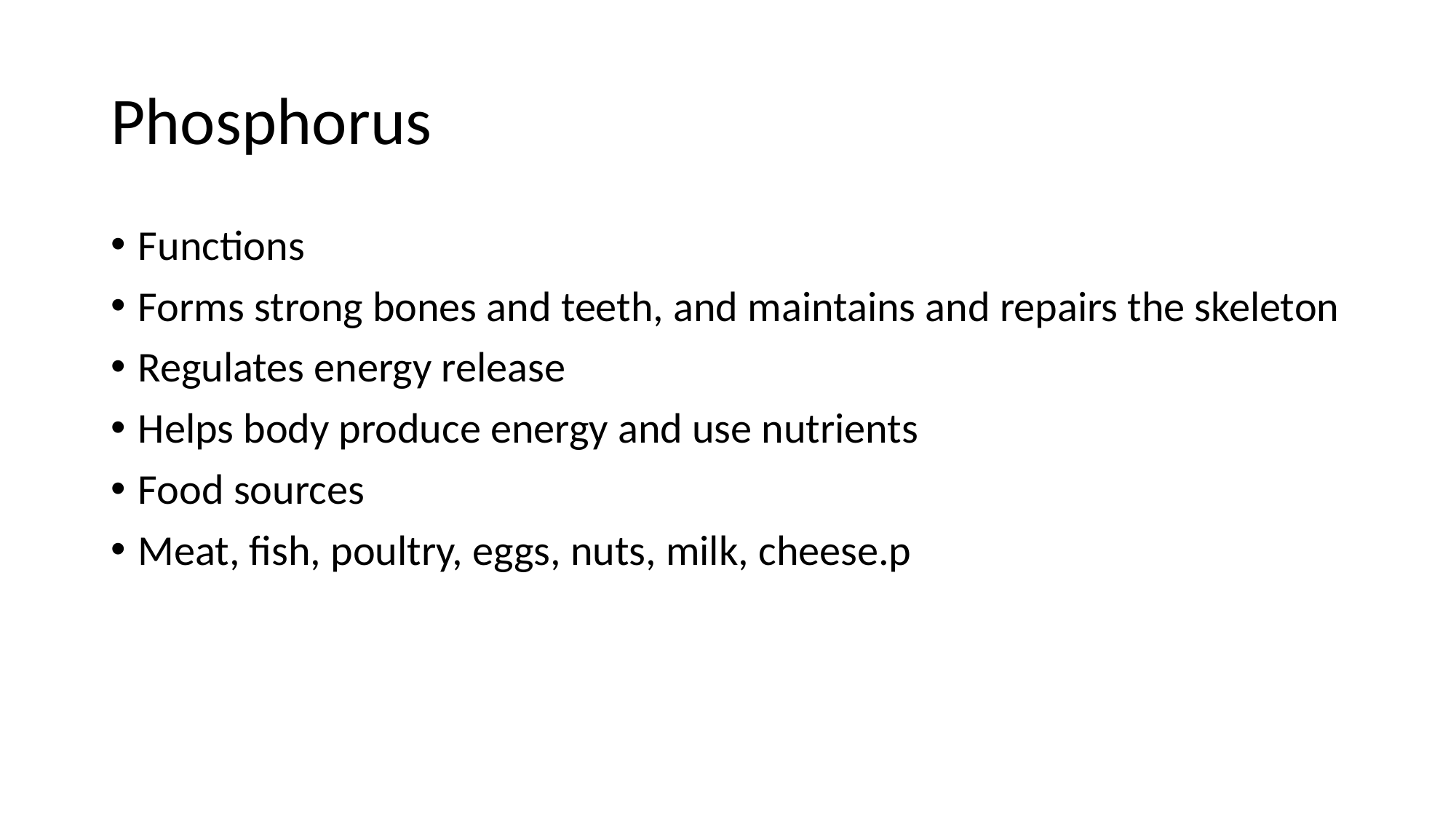

# Phosphorus
Functions
Forms strong bones and teeth, and maintains and repairs the skeleton
Regulates energy release
Helps body produce energy and use nutrients
Food sources
Meat, fish, poultry, eggs, nuts, milk, cheese.p